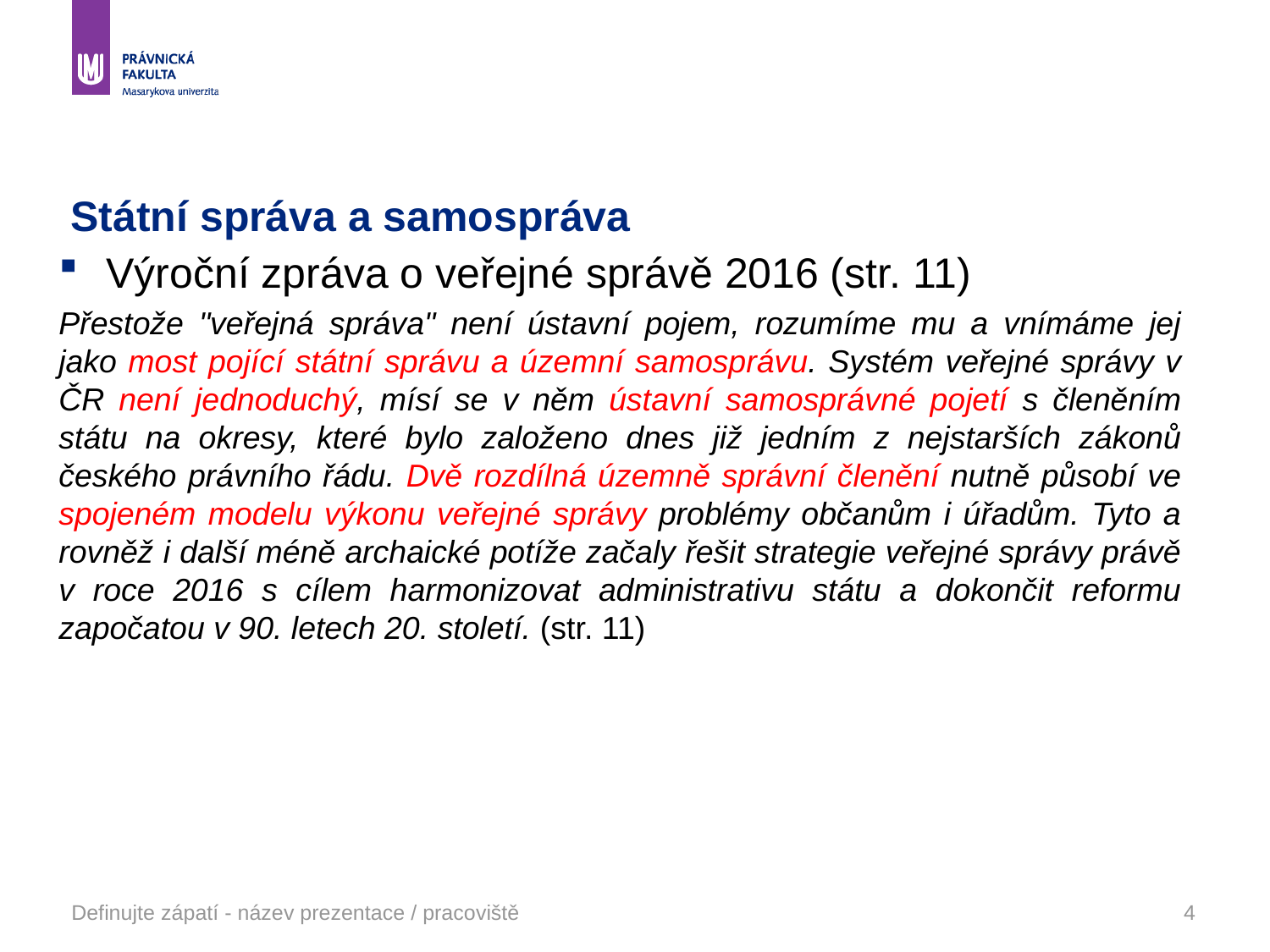

# Státní správa a samospráva
Výroční zpráva o veřejné správě 2016 (str. 11)
Přestože "veřejná správa" není ústavní pojem, rozumíme mu a vnímáme jej jako most pojící státní správu a územní samosprávu. Systém veřejné správy v ČR není jednoduchý, mísí se v něm ústavní samosprávné pojetí s členěním státu na okresy, které bylo založeno dnes již jedním z nejstarších zákonů českého právního řádu. Dvě rozdílná územně správní členění nutně působí ve spojeném modelu výkonu veřejné správy problémy občanům i úřadům. Tyto a rovněž i další méně archaické potíže začaly řešit strategie veřejné správy právě v roce 2016 s cílem harmonizovat administrativu státu a dokončit reformu započatou v 90. letech 20. století. (str. 11)

Definujte zápatí - název prezentace / pracoviště
4